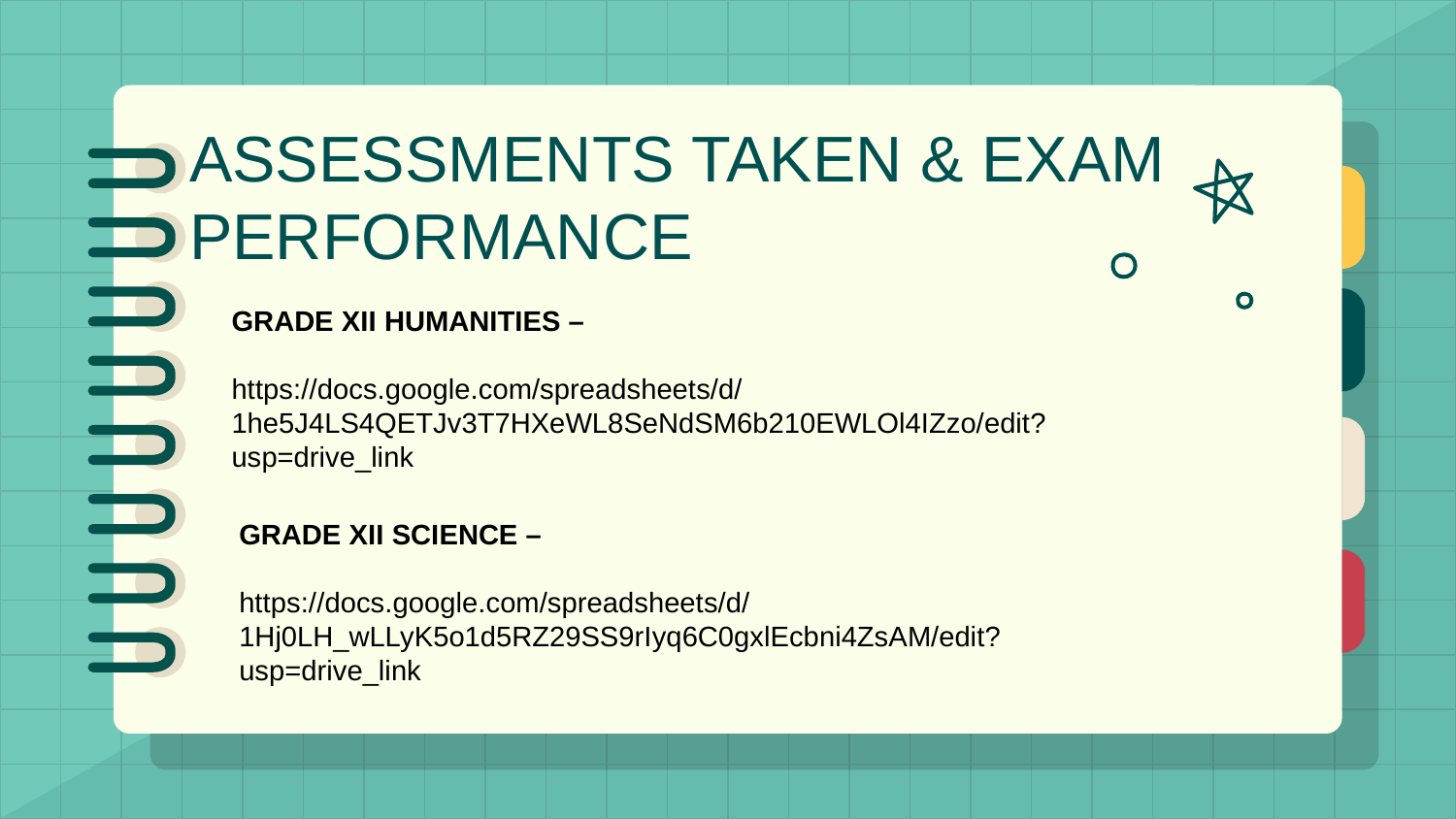

# ASSESSMENTS TAKEN & EXAM PERFORMANCE

GRADE XII HUMANITIES –

https://docs.google.com/spreadsheets/d/1he5J4LS4QETJv3T7HXeWL8SeNdSM6b210EWLOl4IZzo/edit?usp=drive_link

GRADE XII SCIENCE –

https://docs.google.com/spreadsheets/d/1Hj0LH_wLLyK5o1d5RZ29SS9rIyq6C0gxlEcbni4ZsAM/edit?usp=drive_link